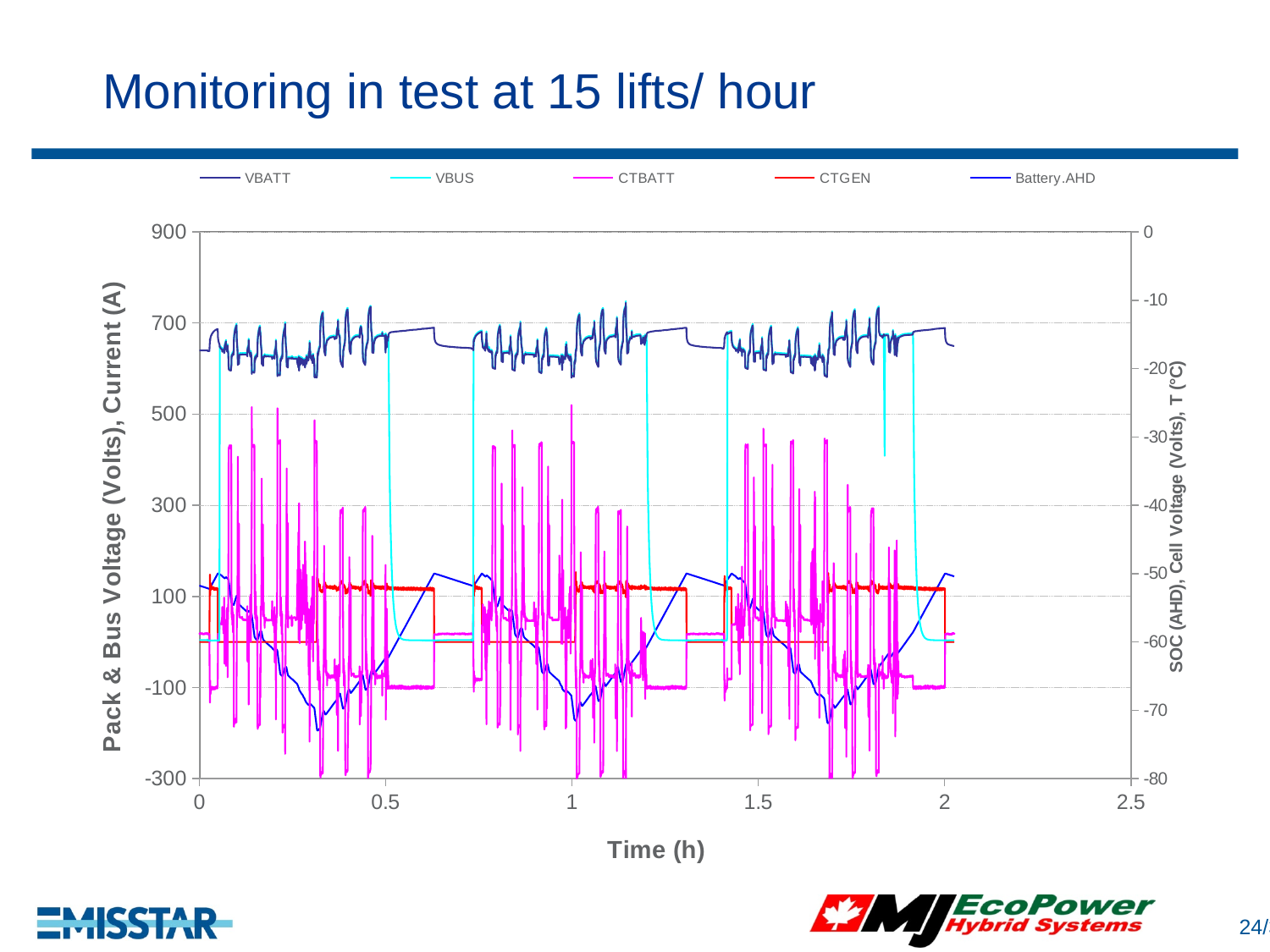

Monitoring in test at 15 lifts/ hour

### Chart

| Category | VBATT | VBUS | CTBATT | CTGEN | Battery.AHD | BDS_Data.V_min | BDS_Data.V_max | BDS_Data.Temp_avg |
|---|---|---|---|---|---|---|---|---|